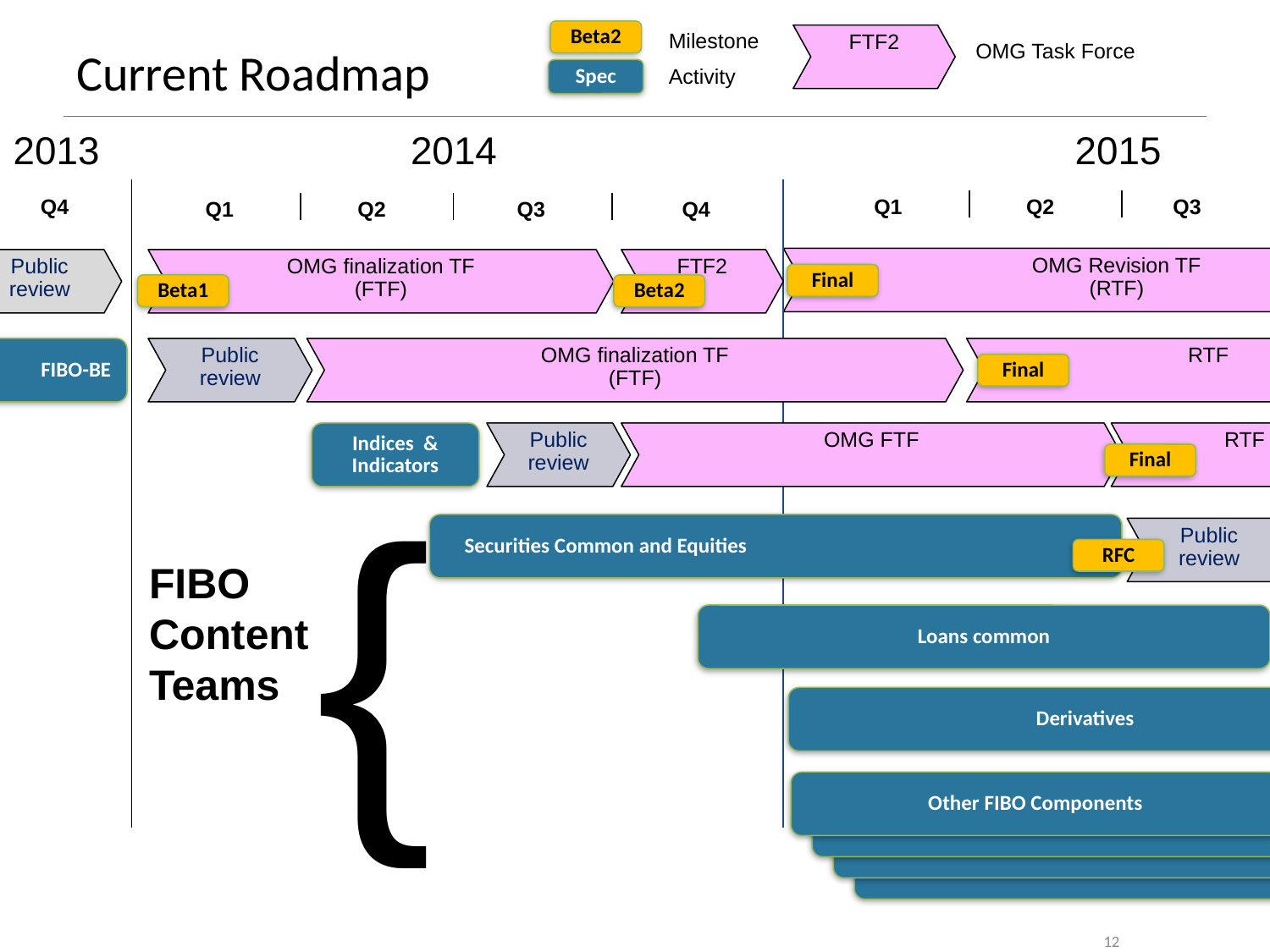

Beta2
Milestone
FTF2
# Current Roadmap
OMG Task Force
LoI
Activity
Spec
Adoption
2013
2014
2015
Q4
Q1
Q2
Q3
Q1
Q2
Q3
Q4
OMG Revision TF
(RTF)
Foundations
Public review
OMG finalization TF
(FTF)
FTF2
Final
Beta1
Beta2
FIBO-BE
Public review
OMG finalization TF
(FTF)
RTF
Final
Indices  & Indicators
Public review
OMG FTF
              RTF
{
Final
    Securities Common and Equities
Public review
OMG finalization
Final
RFC
FIBO Content Teams
Loans common
OMG finalization
Derivatives
OMG finalization
Other FIBO Components
FIBO Market Data, CAE, Risk/Reporting
FIBO Market Data, CAE, Risk/Reporting
FIBO Market Data, CAE, Risk/Reporting
12